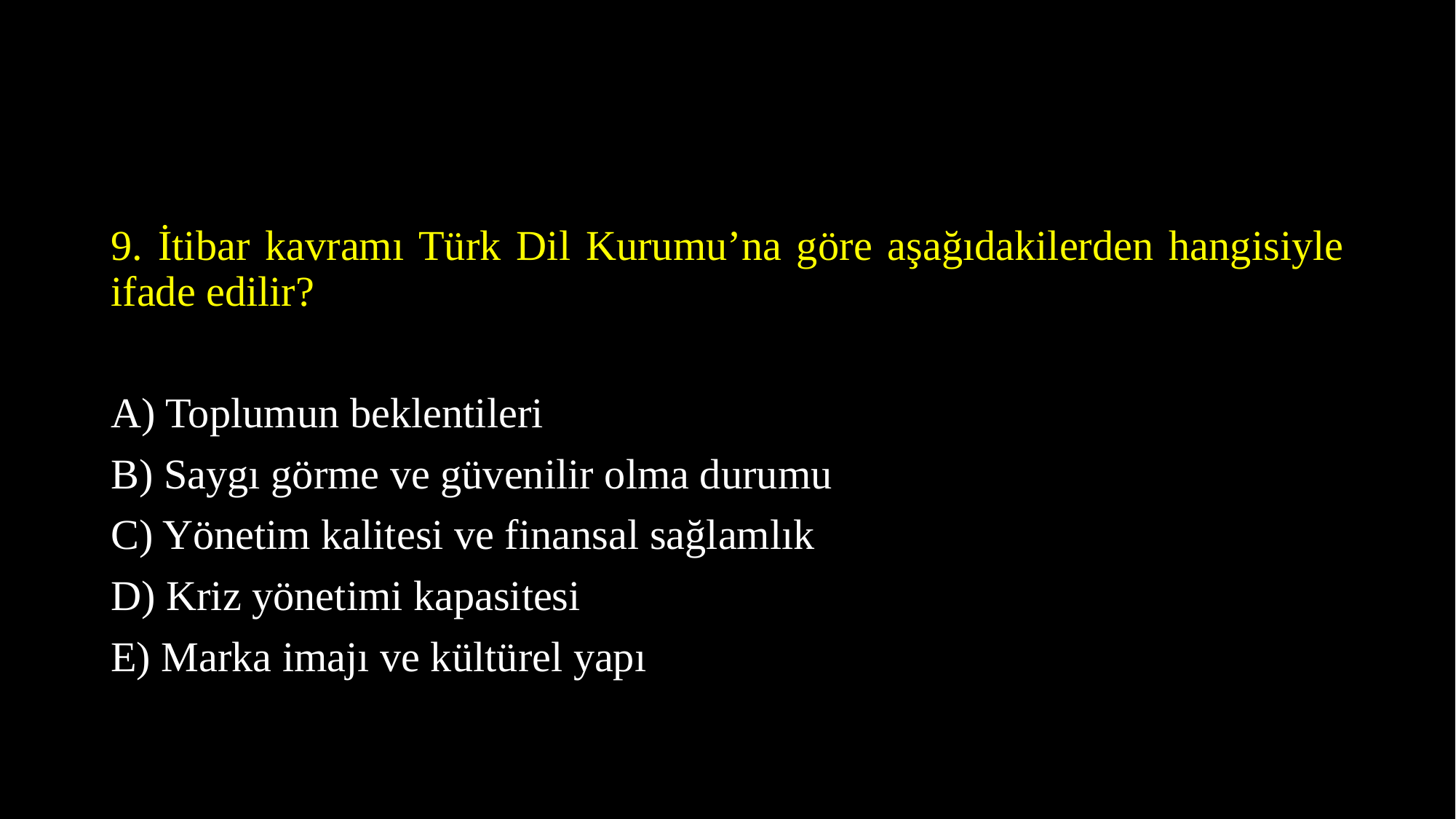

9. İtibar kavramı Türk Dil Kurumu’na göre aşağıdakilerden hangisiyle ifade edilir?

A) Toplumun beklentileri
B) Saygı görme ve güvenilir olma durumu
C) Yönetim kalitesi ve finansal sağlamlık
D) Kriz yönetimi kapasitesi
E) Marka imajı ve kültürel yapı